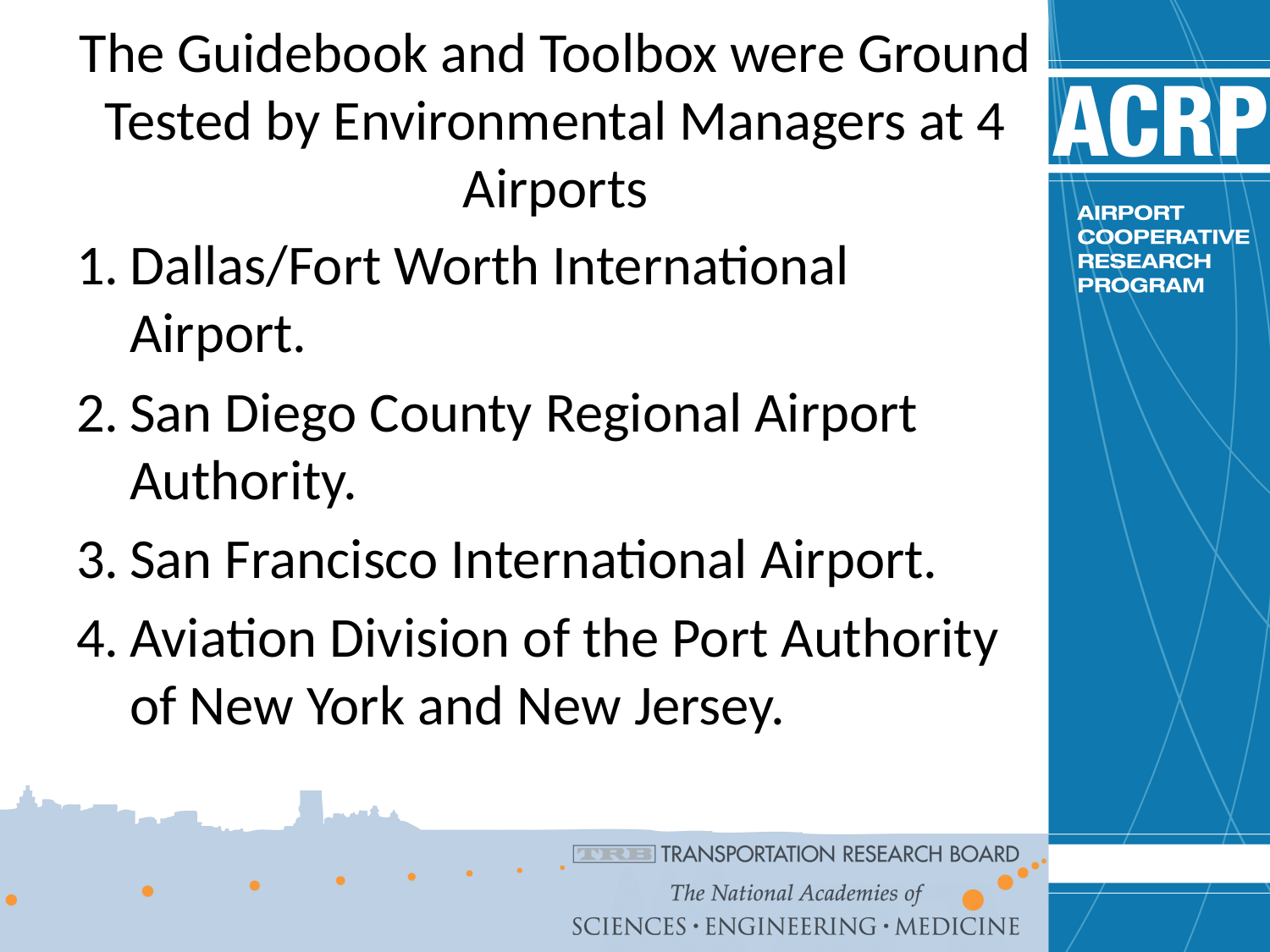

# The Guidebook and Toolbox were Ground Tested by Environmental Managers at 4 Airports
Dallas/Fort Worth International Airport.
San Diego County Regional Airport Authority.
San Francisco International Airport.
Aviation Division of the Port Authority of New York and New Jersey.